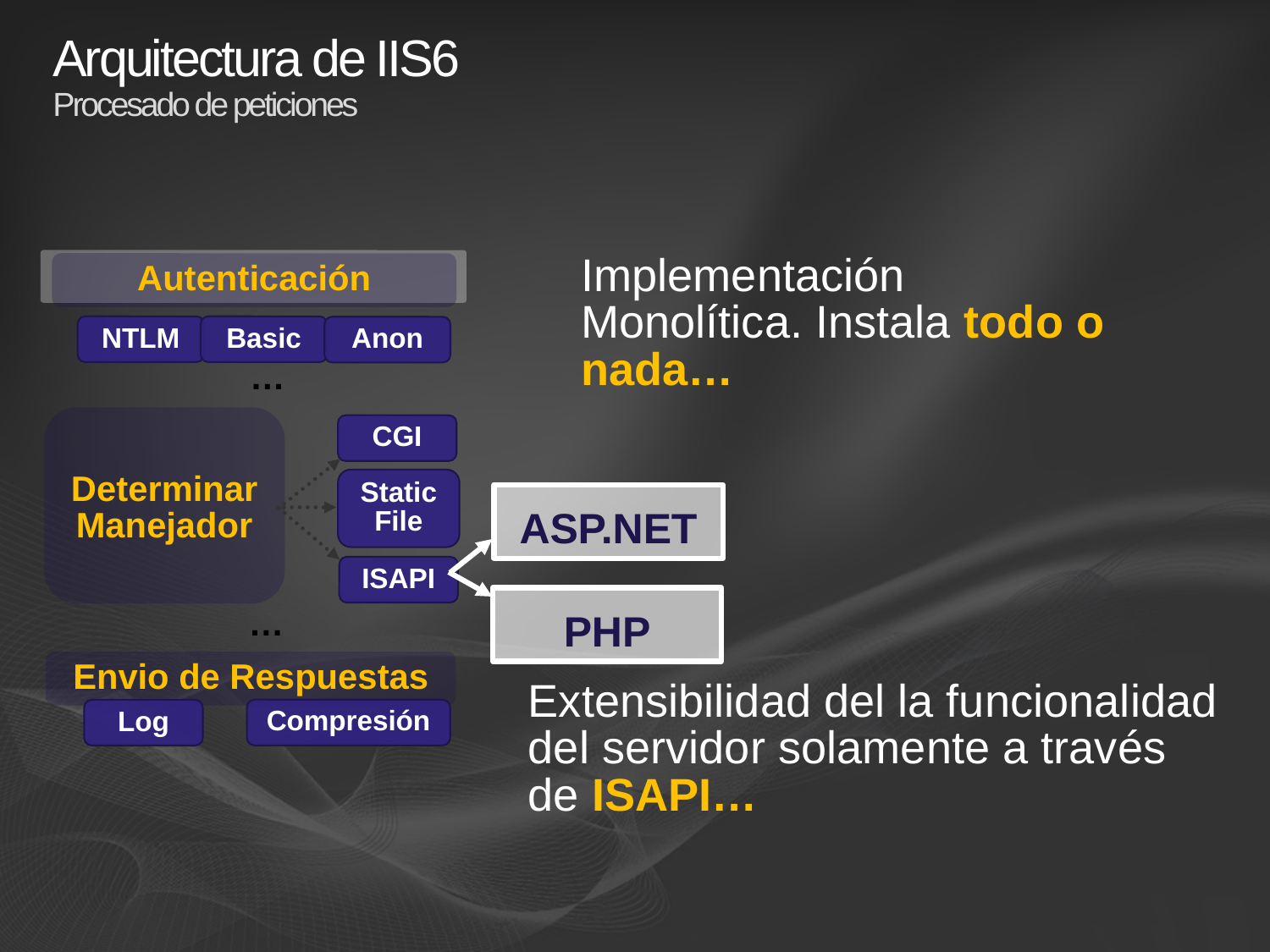

# Arquitectura de IIS6 Procesado de peticiones
Implementación Monolítica. Instala todo o nada…

Autenticación
NTLM
Basic
Anon
…

Determinar Manejador

CGI

Static File
ASP.NET

ISAPI

PHP
…
Envio de Respuestas
Extensibilidad del la funcionalidad del servidor solamente a través de ISAPI…
Log
Compresión